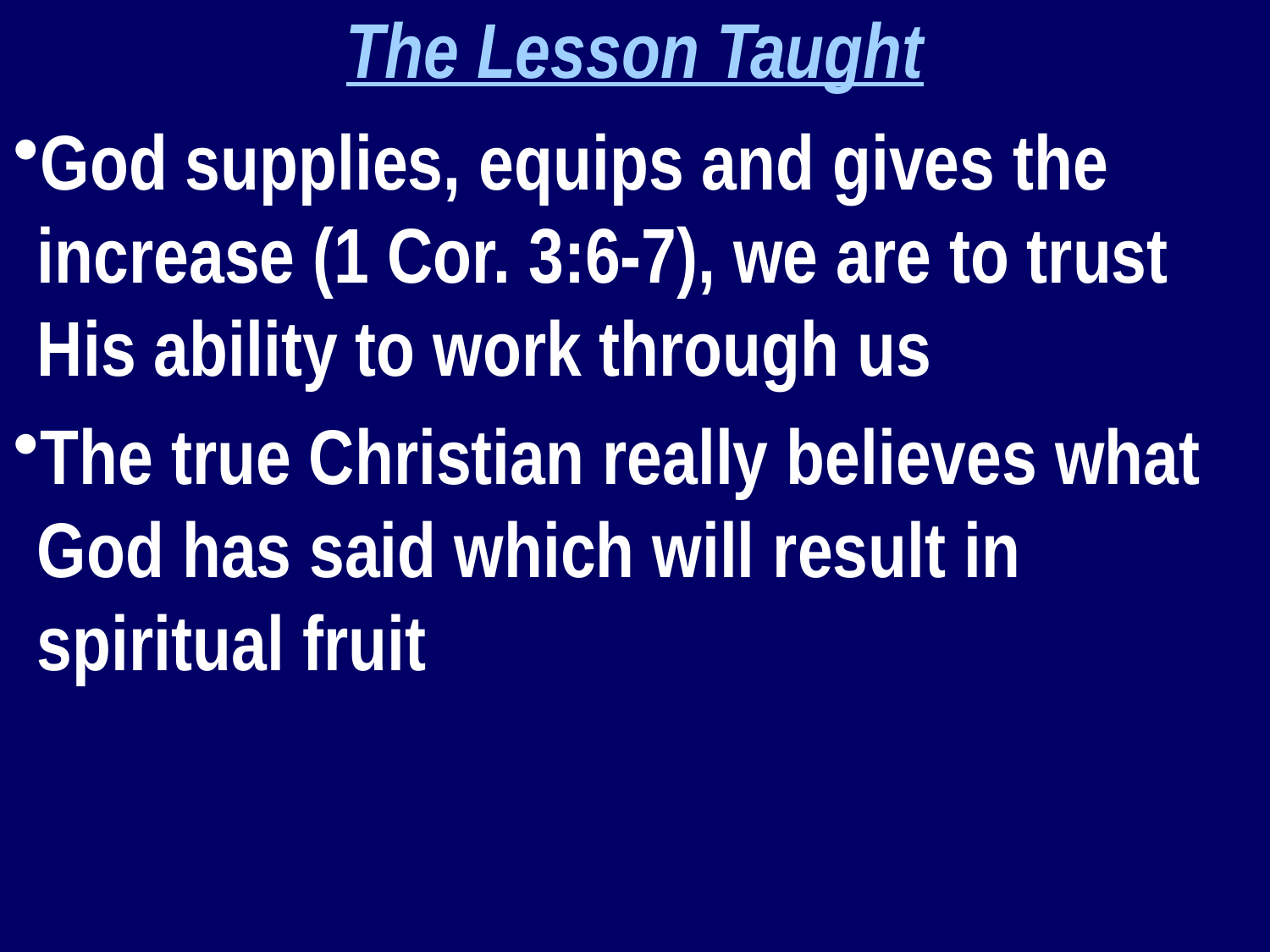

The Lesson Taught
God supplies, equips and gives the increase (1 Cor. 3:6-7), we are to trust His ability to work through us
The true Christian really believes what God has said which will result in spiritual fruit